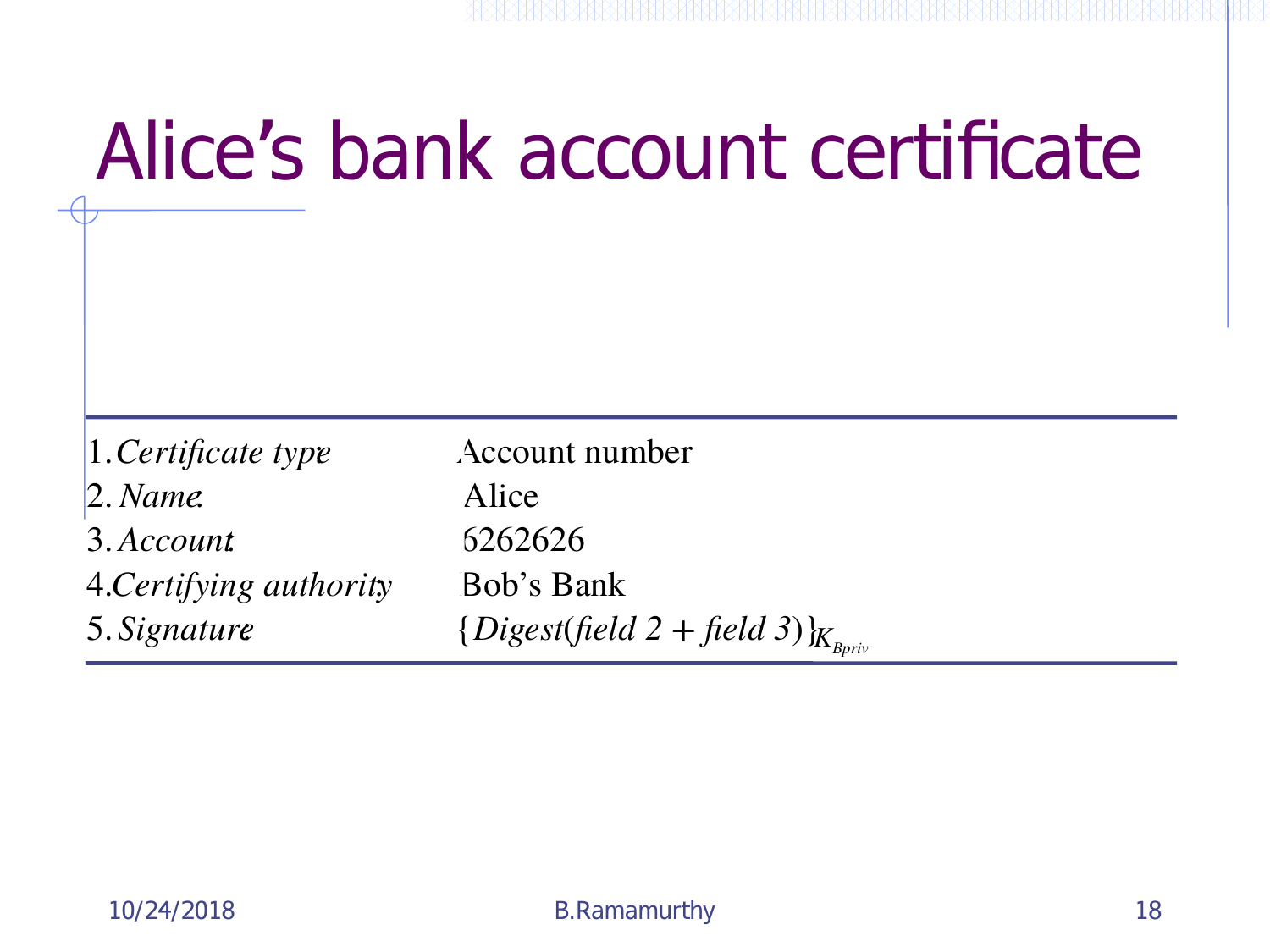

# Alice’s bank account certificate

1.
Certificate type
:
Account number

2.
Name
:
Alice

3.
Account
:
6262626

4.
Certifying authority
:
Bob’s Bank
5.
Signature
:
{Digest(field 2 + field 3)}
KBpriv

10/24/2018
B.Ramamurthy
18